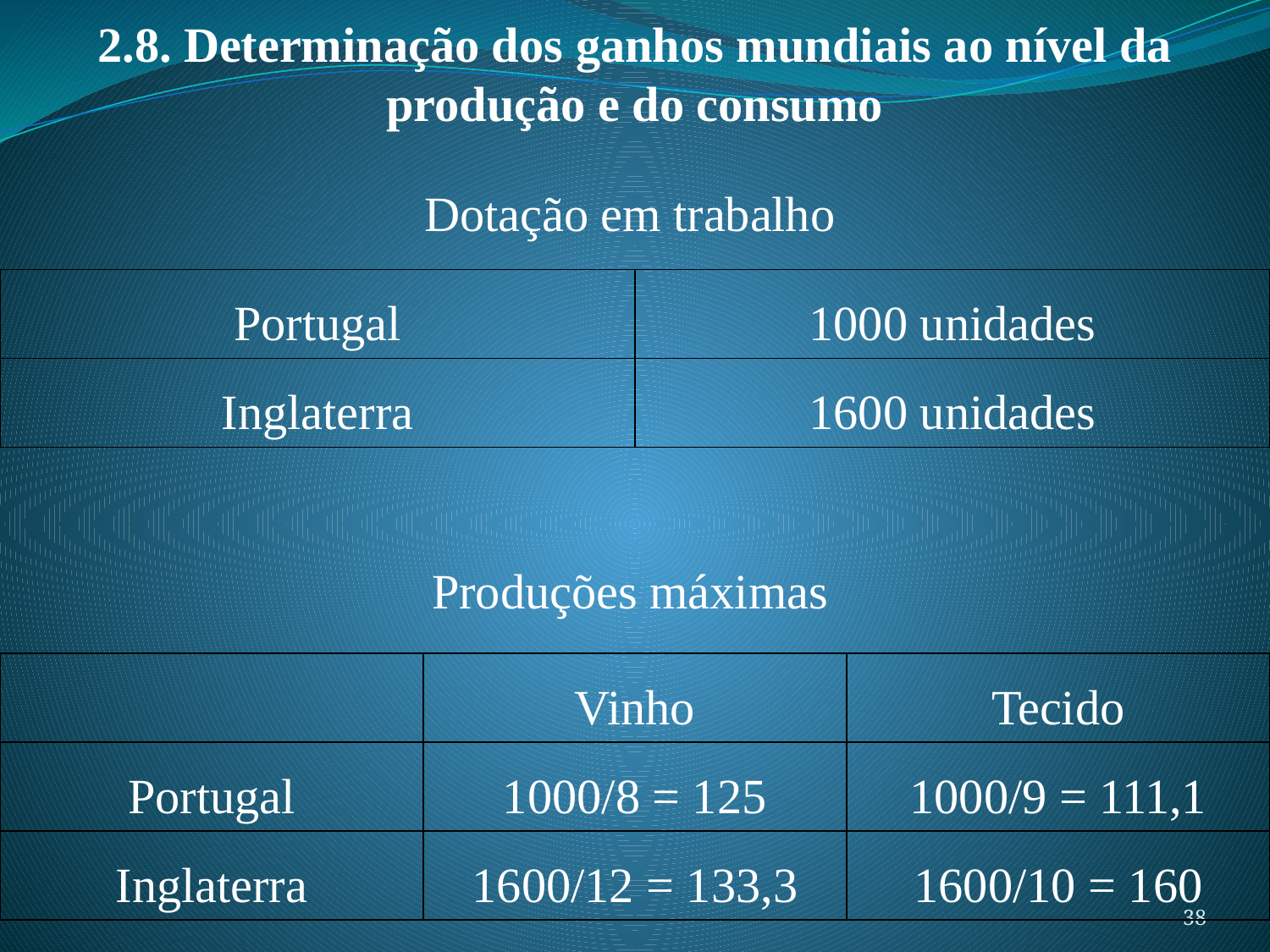

2.8. Determinação dos ganhos mundiais ao nível da produção e do consumo
Dotação em trabalho
| Portugal | 1000 unidades |
| --- | --- |
| Inglaterra | 1600 unidades |
Produções máximas
|  | Vinho | Tecido |
| --- | --- | --- |
| Portugal | 1000/8 = 125 | 1000/9 = 111,1 |
| Inglaterra | 1600/12 = 133,3 | 1600/10 = 160 |
38